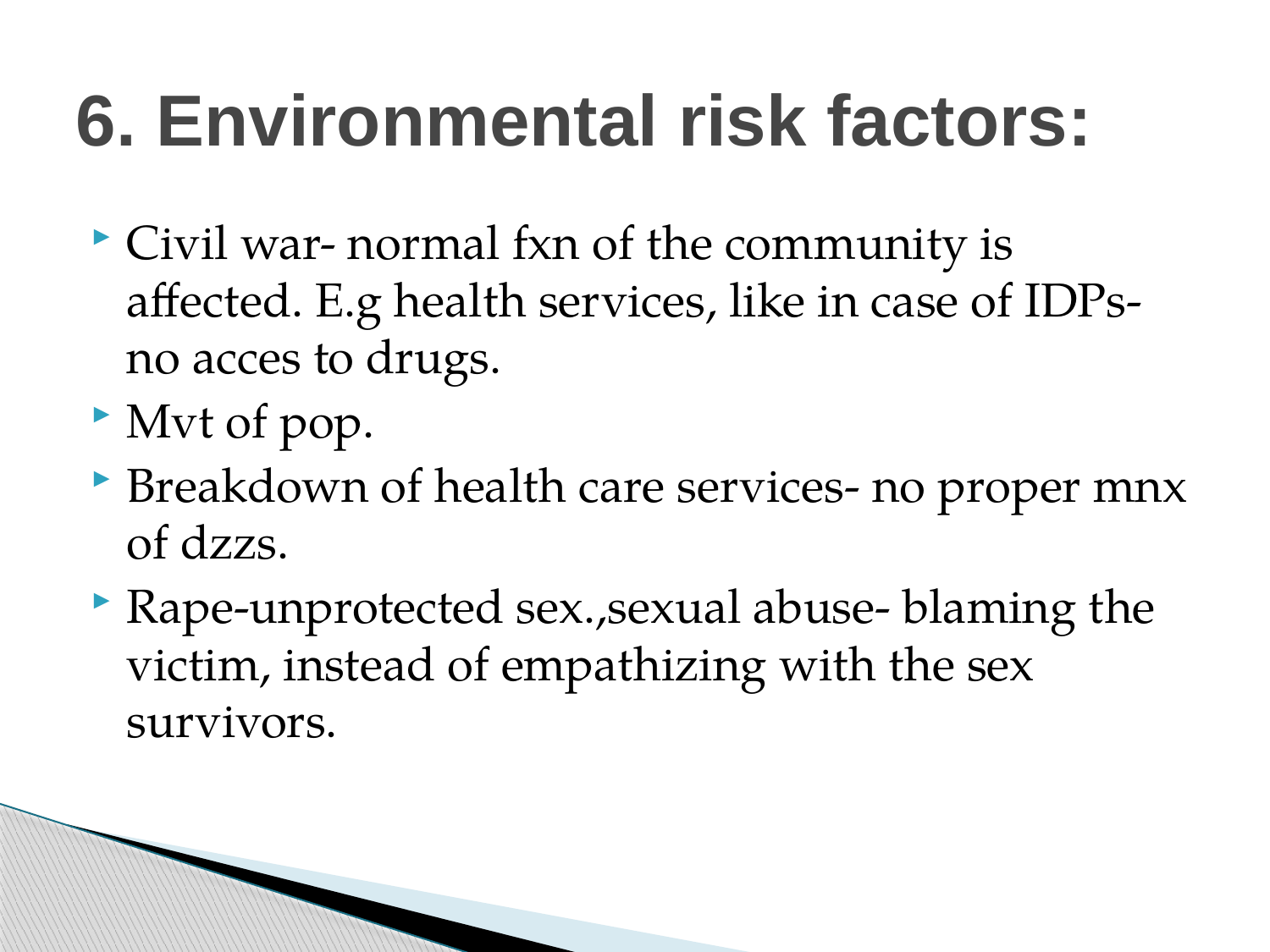

# 6. Environmental risk factors:
Civil war- normal fxn of the community is affected. E.g health services, like in case of IDPs- no acces to drugs.
Mvt of pop.
Breakdown of health care services- no proper mnx of dzzs.
Rape-unprotected sex.,sexual abuse- blaming the victim, instead of empathizing with the sex survivors.